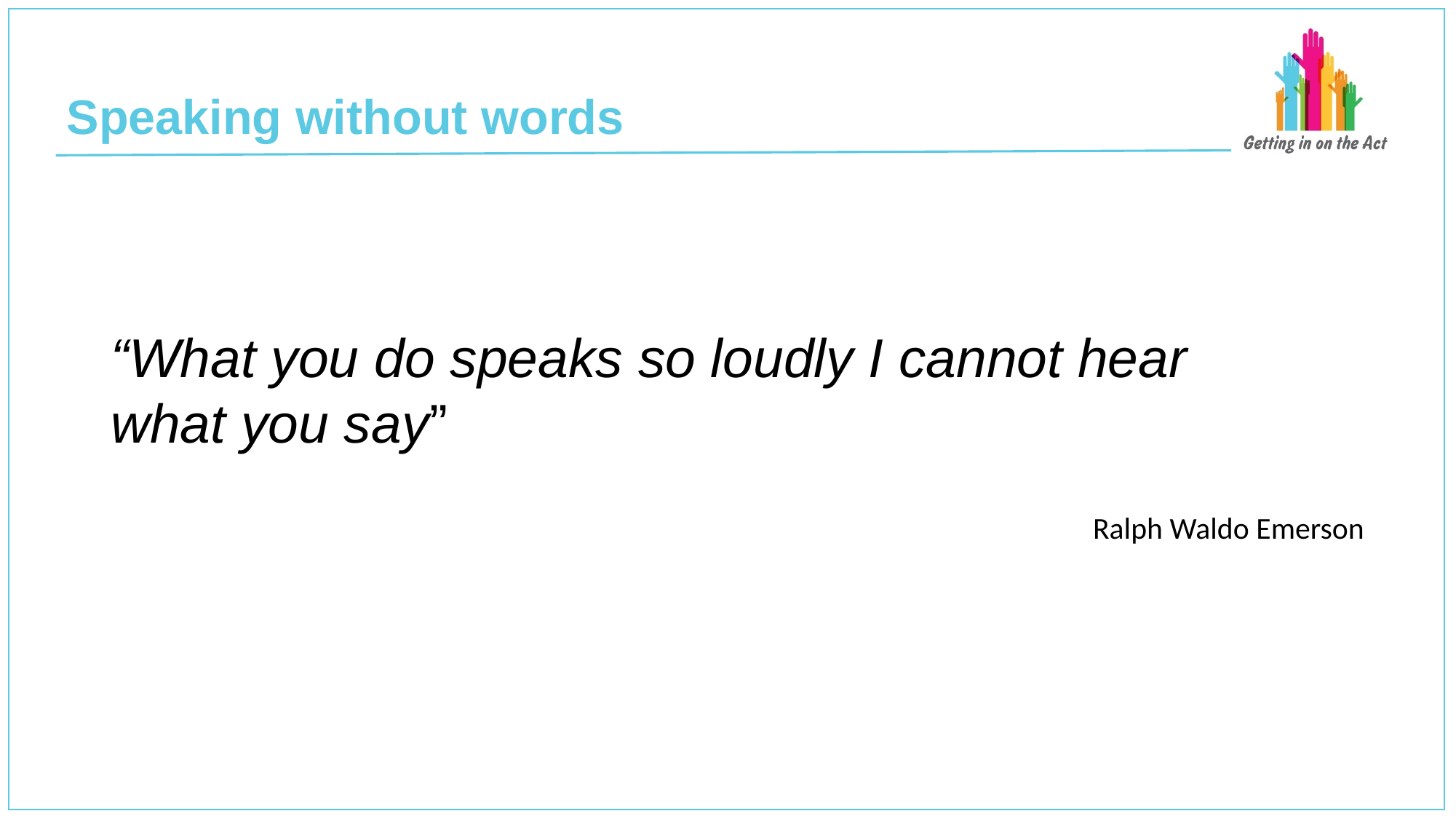

# Speaking without words
“What you do speaks so loudly I cannot hear
what you say”

									Ralph Waldo Emerson